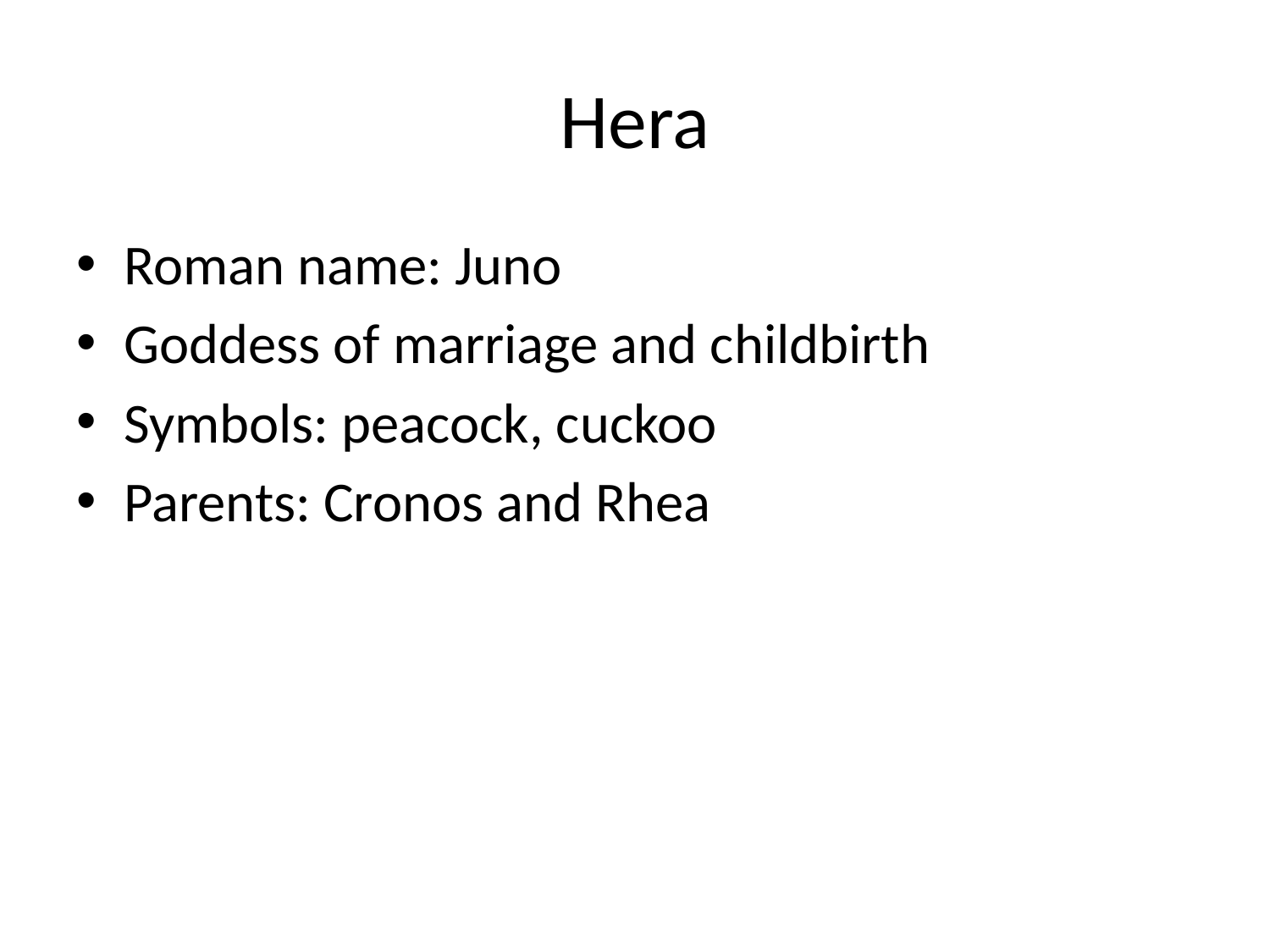

# Hera
Roman name: Juno
Goddess of marriage and childbirth
Symbols: peacock, cuckoo
Parents: Cronos and Rhea